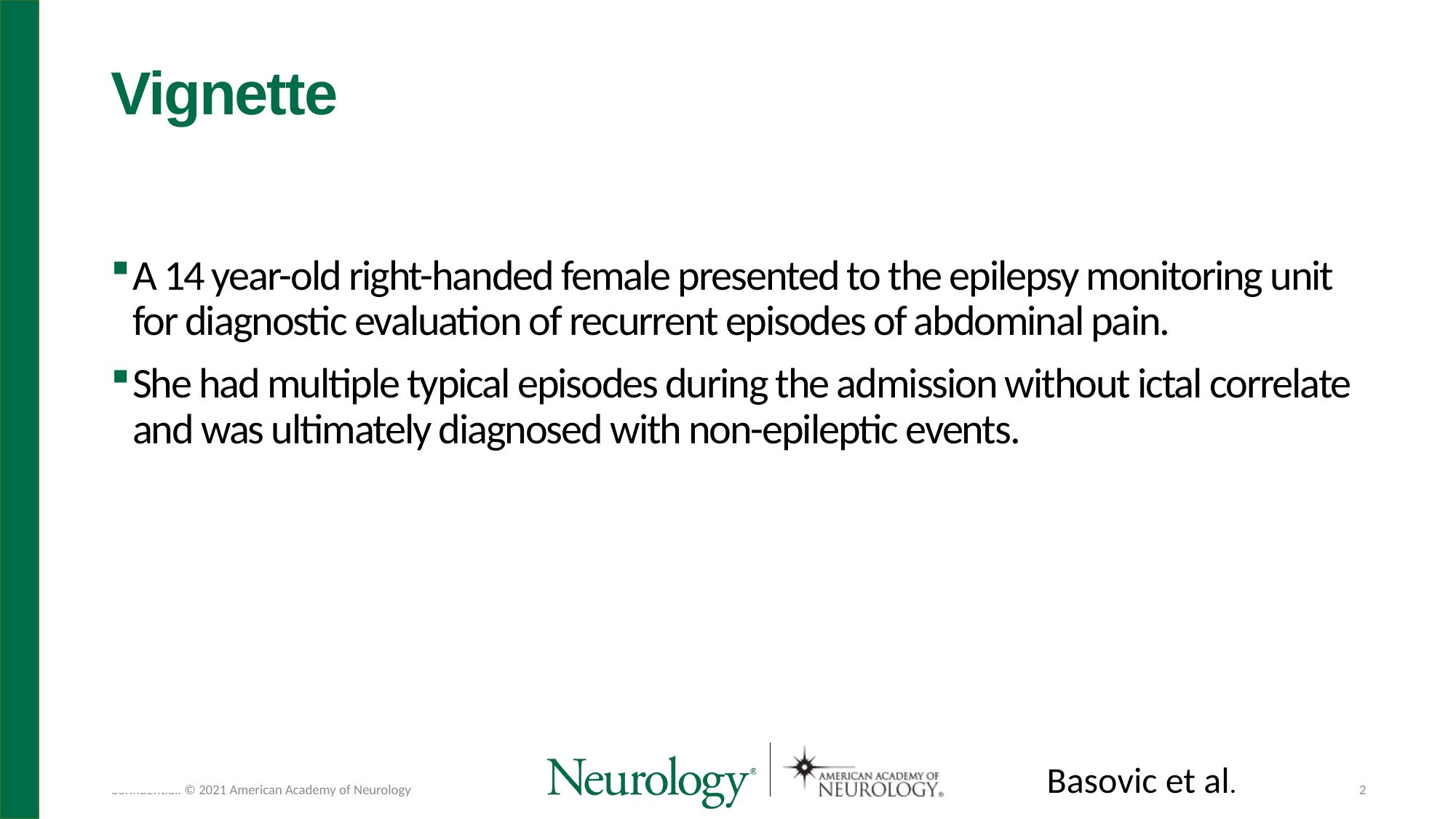

# Vignette

A 14 year-old right-handed female presented to the epilepsy monitoring unit for diagnostic evaluation of recurrent episodes of abdominal pain.
She had multiple typical episodes during the admission without ictal correlate and was ultimately diagnosed with non-epileptic events.

Basovic et al.